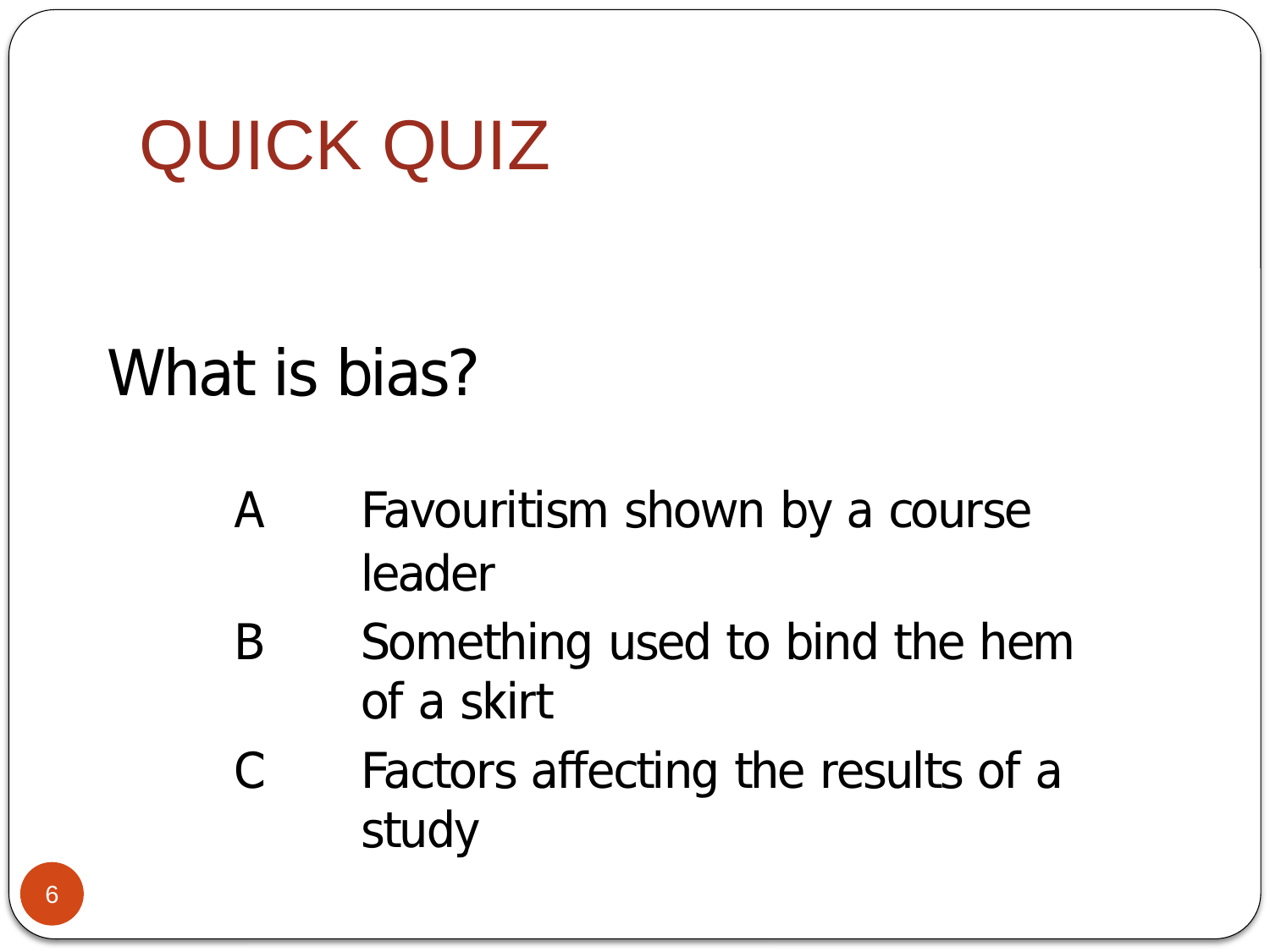

# QUICK QUIZ

What is bias?

	A 	Favouritism shown by a course 			leader
	B	Something used to bind the hem 			of a skirt
	C	Factors affecting the results of a 			study

6